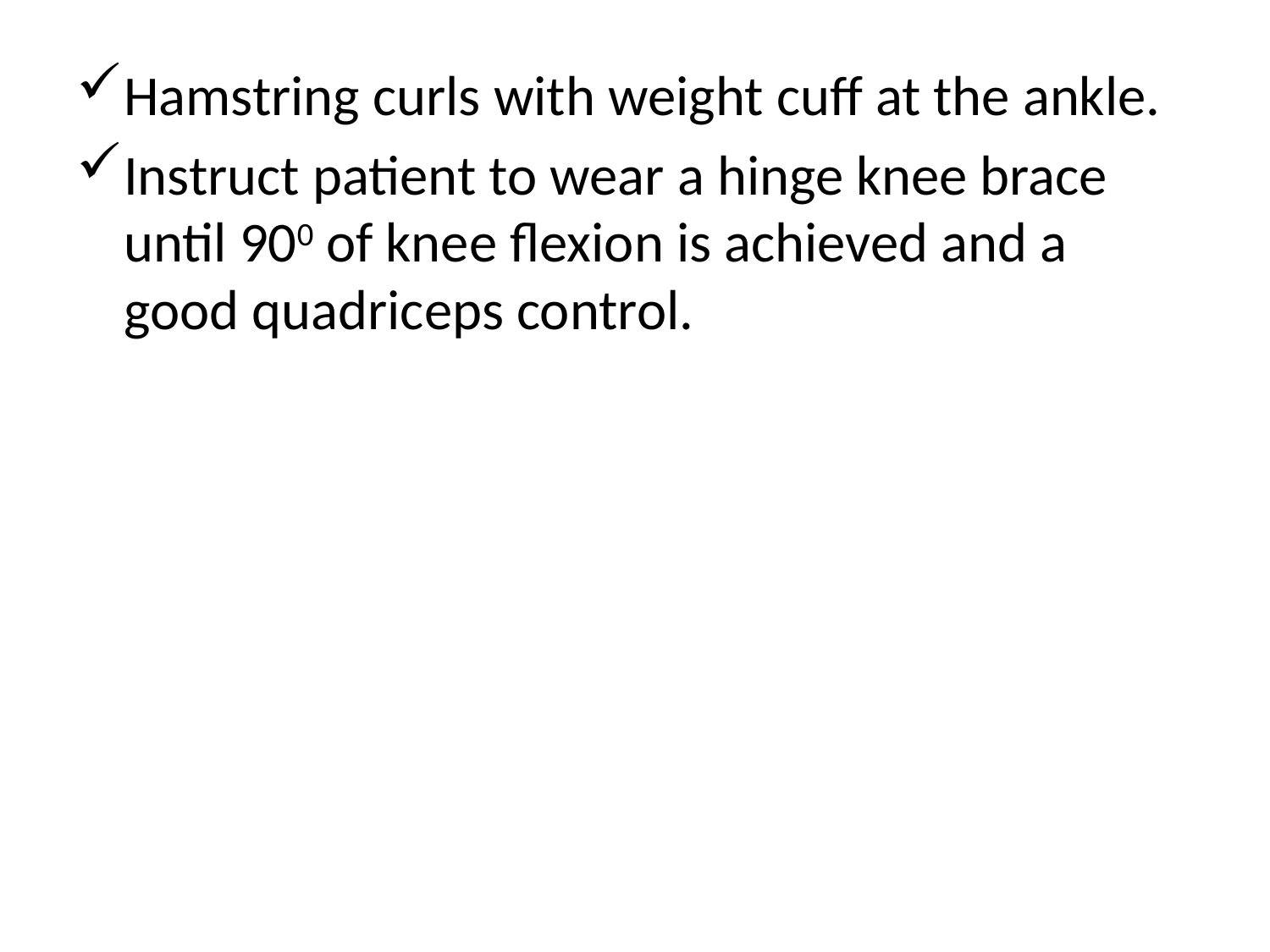

Hamstring curls with weight cuff at the ankle.
Instruct patient to wear a hinge knee brace until 900 of knee flexion is achieved and a good quadriceps control.